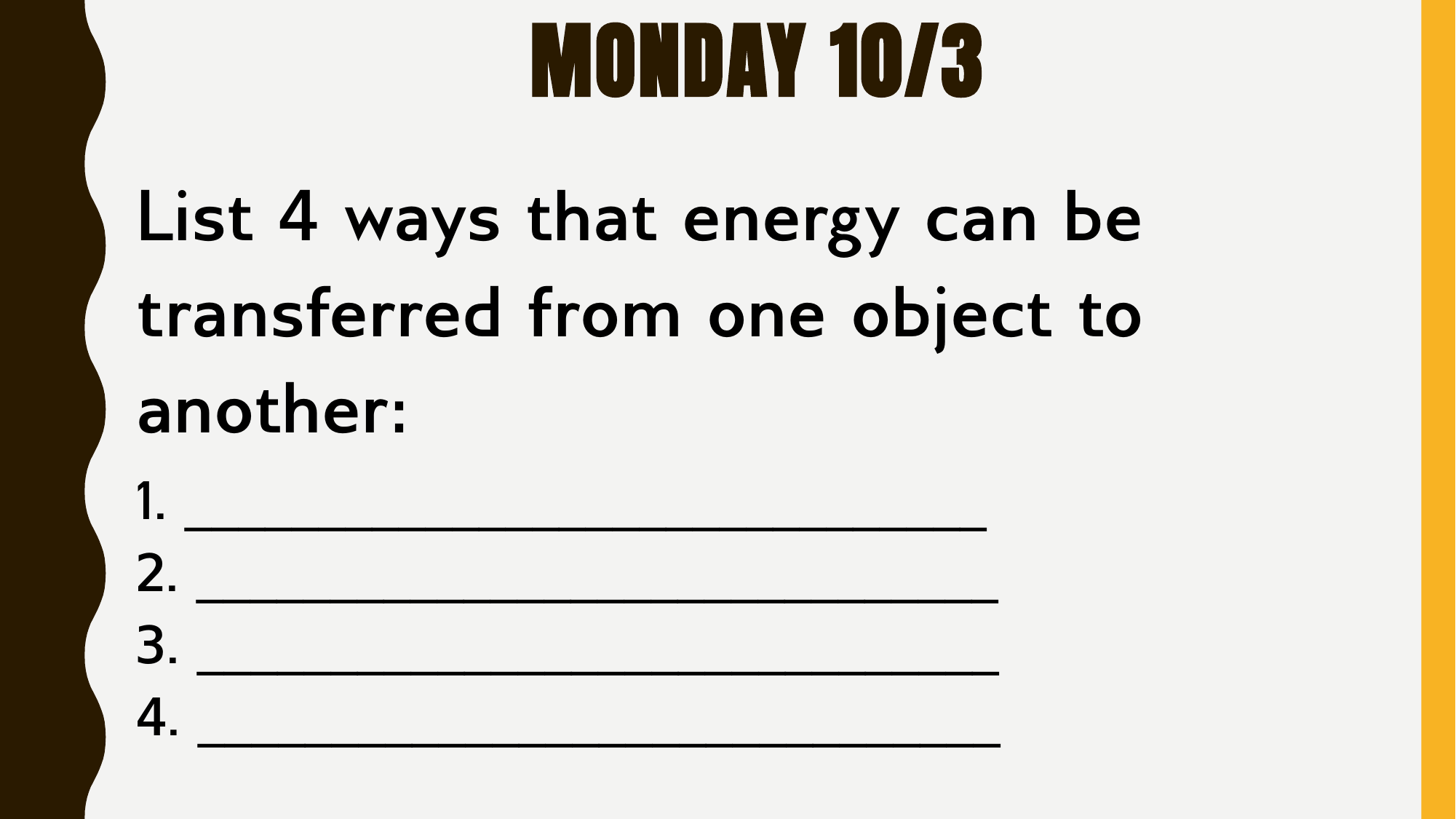

# Monday 10/3
List 4 ways that energy can be transferred from one object to another:
1. ______________________________
2. ______________________________
3. ______________________________
4. ______________________________